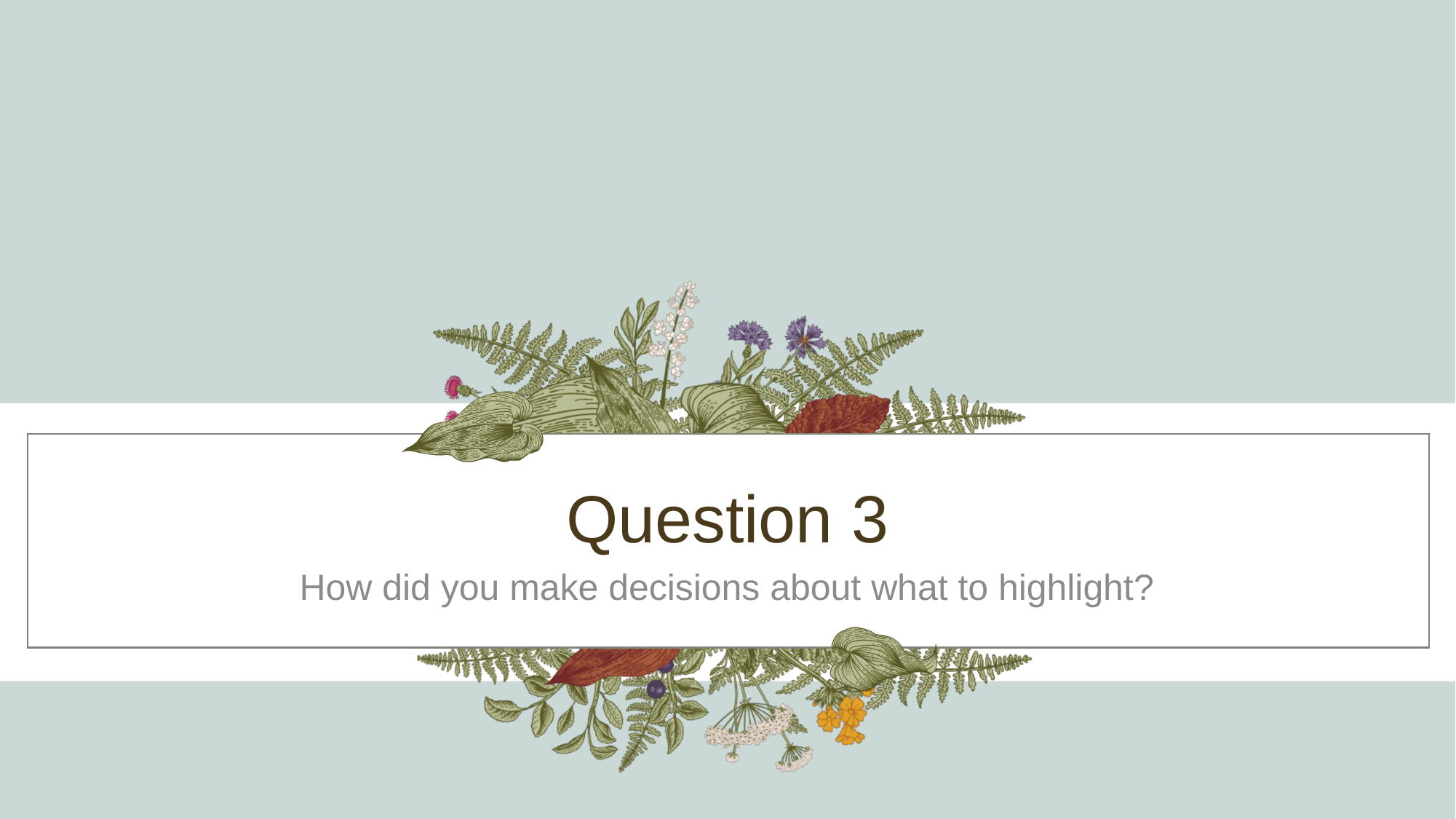

# Question 3
How did you make decisions about what to highlight?